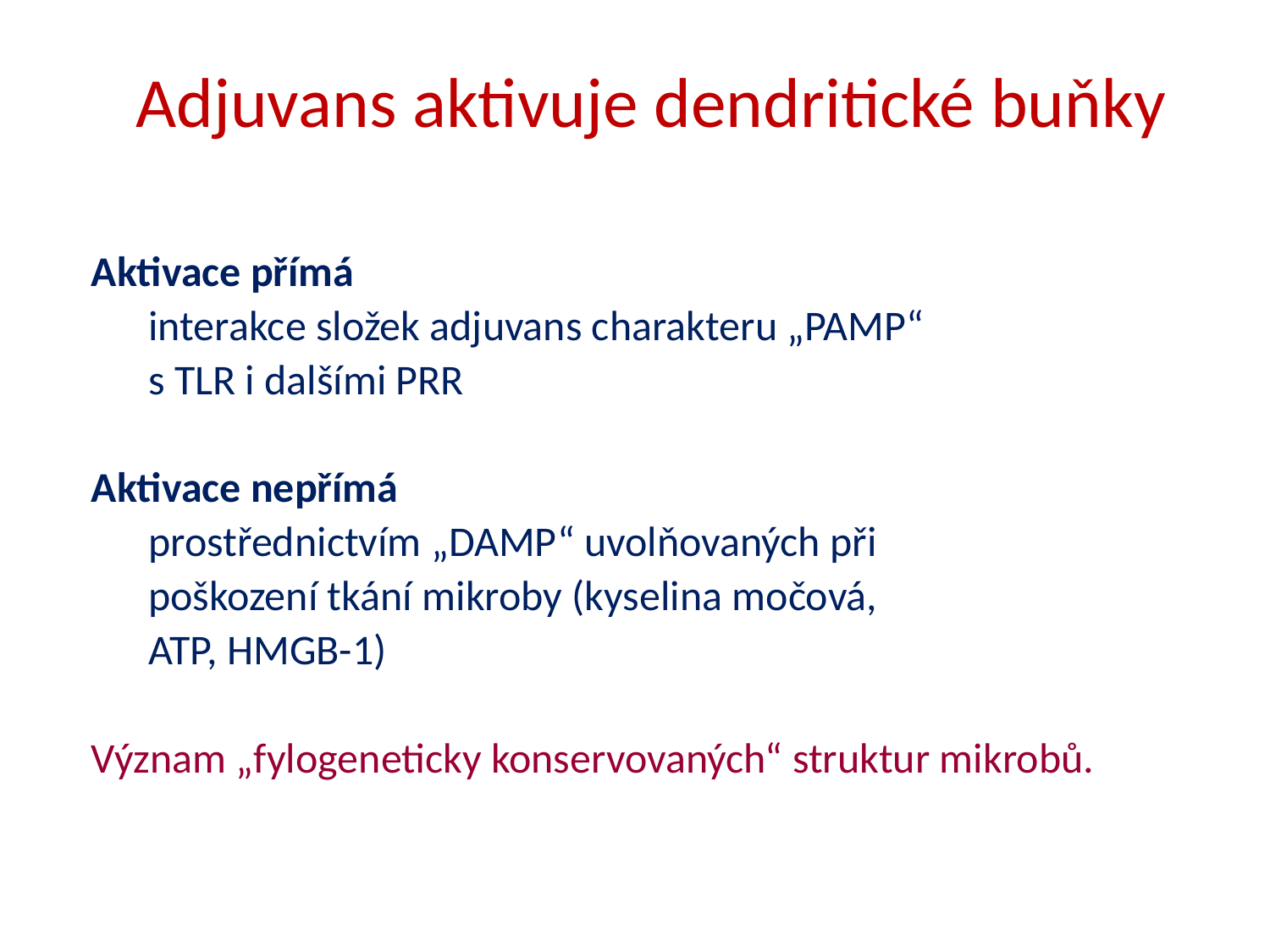

# Adjuvans aktivuje dendritické buňky
Aktivace přímá
      interakce složek adjuvans charakteru „PAMP“
      s TLR i dalšími PRR

Aktivace nepřímá
      prostřednictvím „DAMP“ uvolňovaných při
      poškození tkání mikroby (kyselina močová,
      ATP, HMGB-1)

Význam „fylogeneticky konservovaných“ struktur mikrobů.